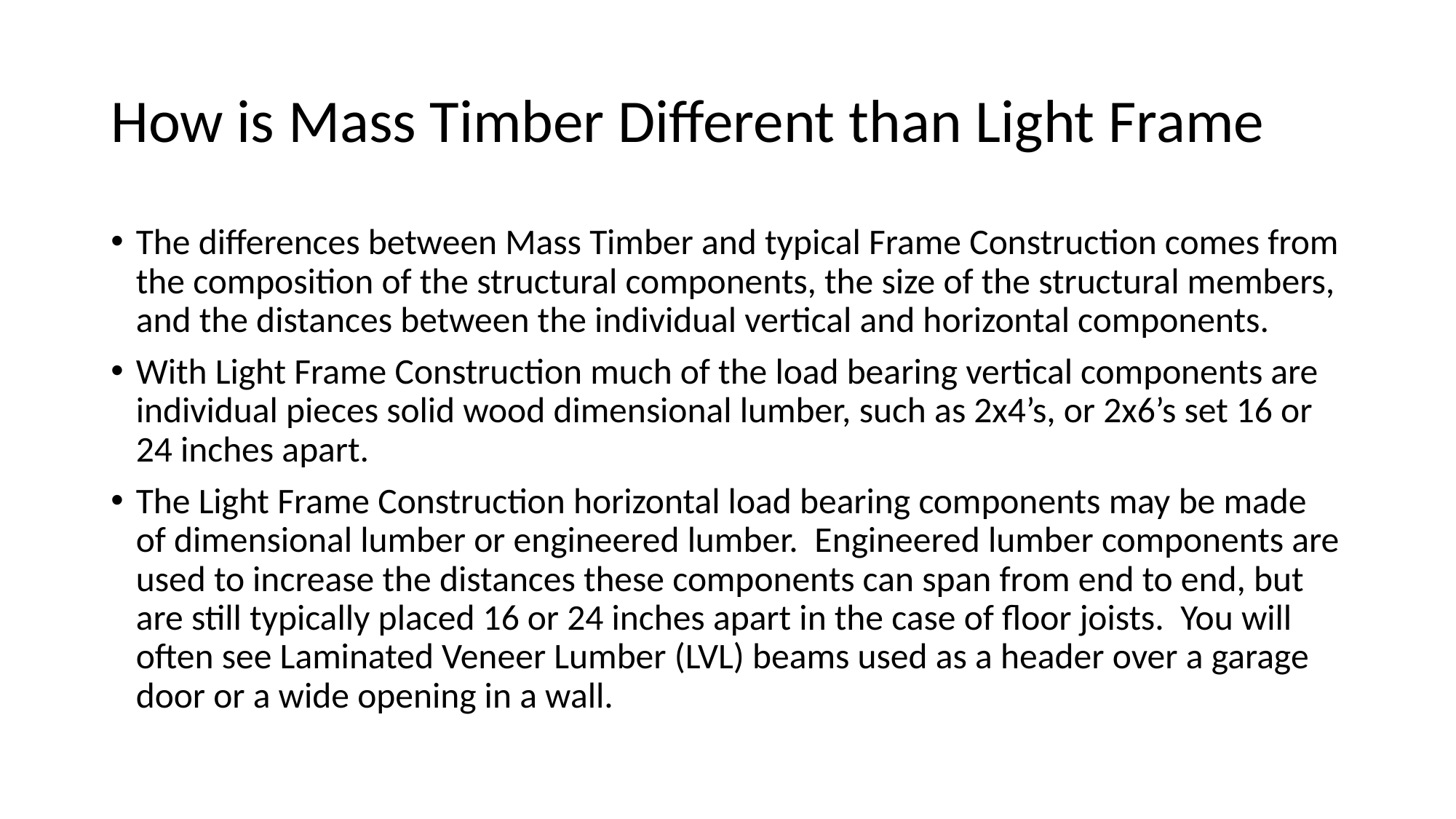

# How is Mass Timber Different than Light Frame
The differences between Mass Timber and typical Frame Construction comes from the composition of the structural components, the size of the structural members, and the distances between the individual vertical and horizontal components.
With Light Frame Construction much of the load bearing vertical components are individual pieces solid wood dimensional lumber, such as 2x4’s, or 2x6’s set 16 or 24 inches apart.
The Light Frame Construction horizontal load bearing components may be made of dimensional lumber or engineered lumber.  Engineered lumber components are used to increase the distances these components can span from end to end, but are still typically placed 16 or 24 inches apart in the case of floor joists.  You will often see Laminated Veneer Lumber (LVL) beams used as a header over a garage door or a wide opening in a wall.